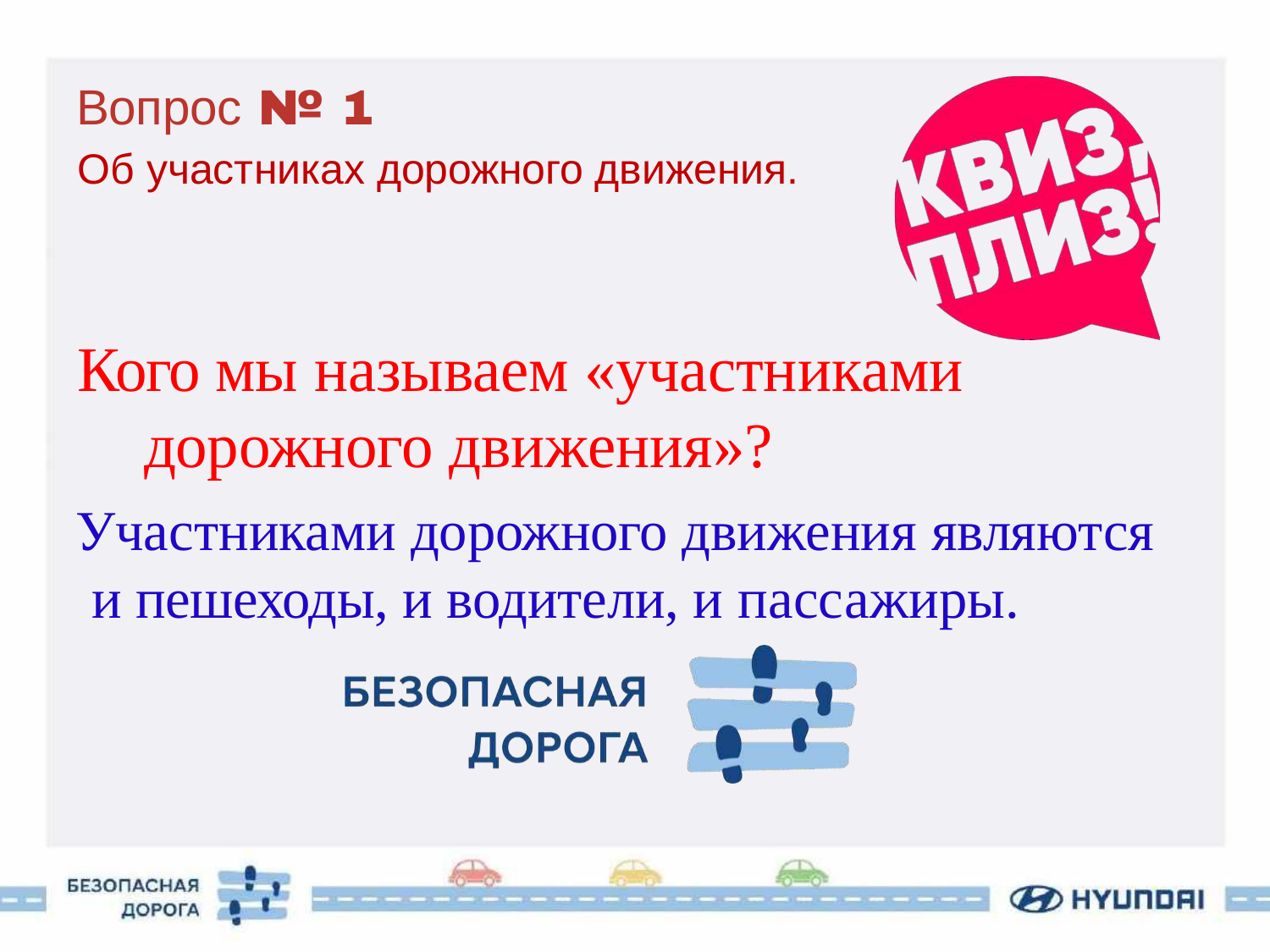

Вопрос № 1
Об участниках дорожного движения.

Кого мы называем «участниками  дорожного движения»?
Участниками дорожного движения являются  и пешеходы, и водители, и пассажиры.